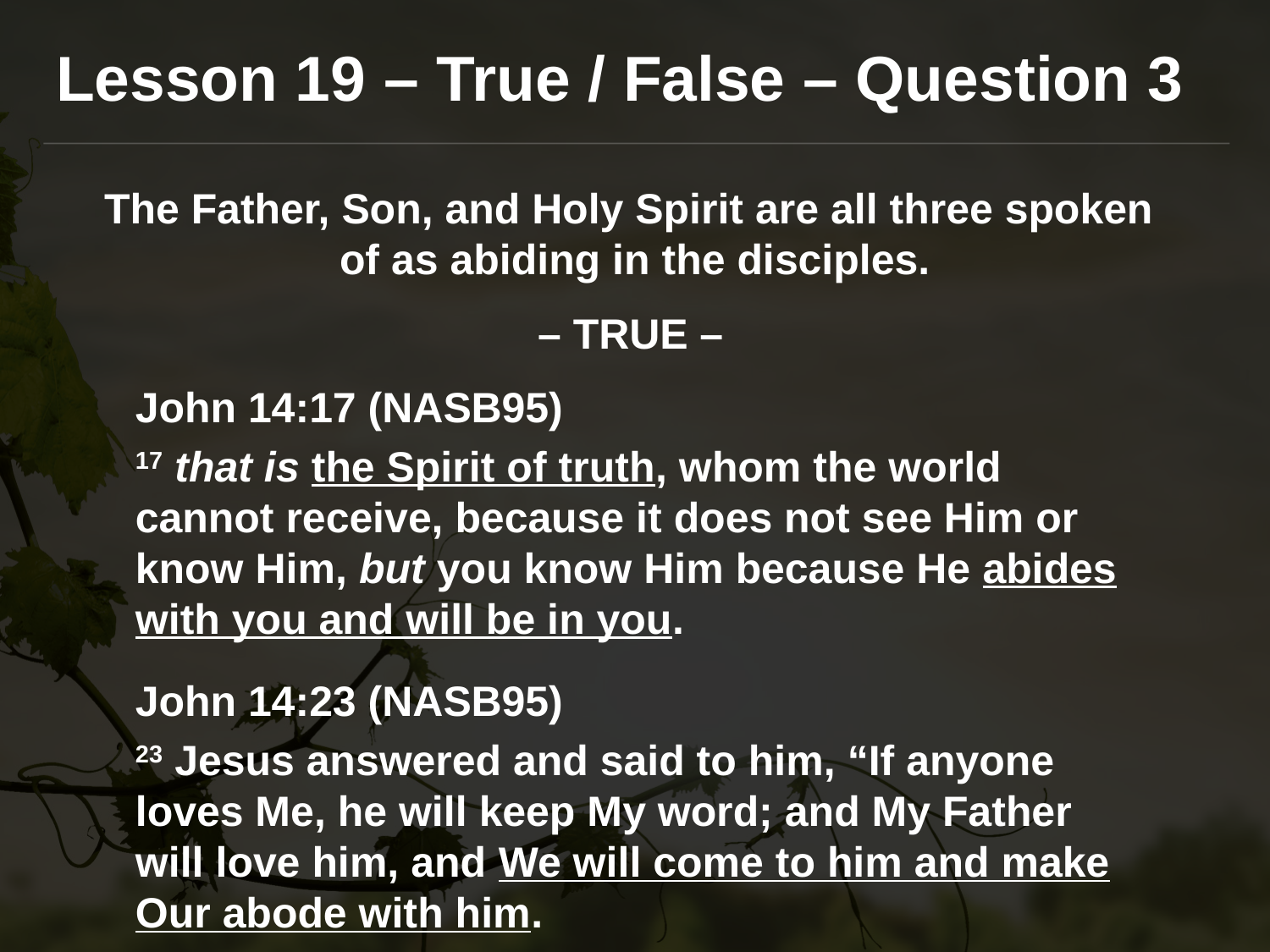

Lesson 19 – True / False – Question 3
The Father, Son, and Holy Spirit are all three spoken
of as abiding in the disciples.
– TRUE –

John 14:17 (NASB95)
17 that is the Spirit of truth, whom the world cannot receive, because it does not see Him or know Him, but you know Him because He abides with you and will be in you.
John 14:23 (NASB95)
23 Jesus answered and said to him, “If anyone loves Me, he will keep My word; and My Father will love him, and We will come to him and make Our abode with him.